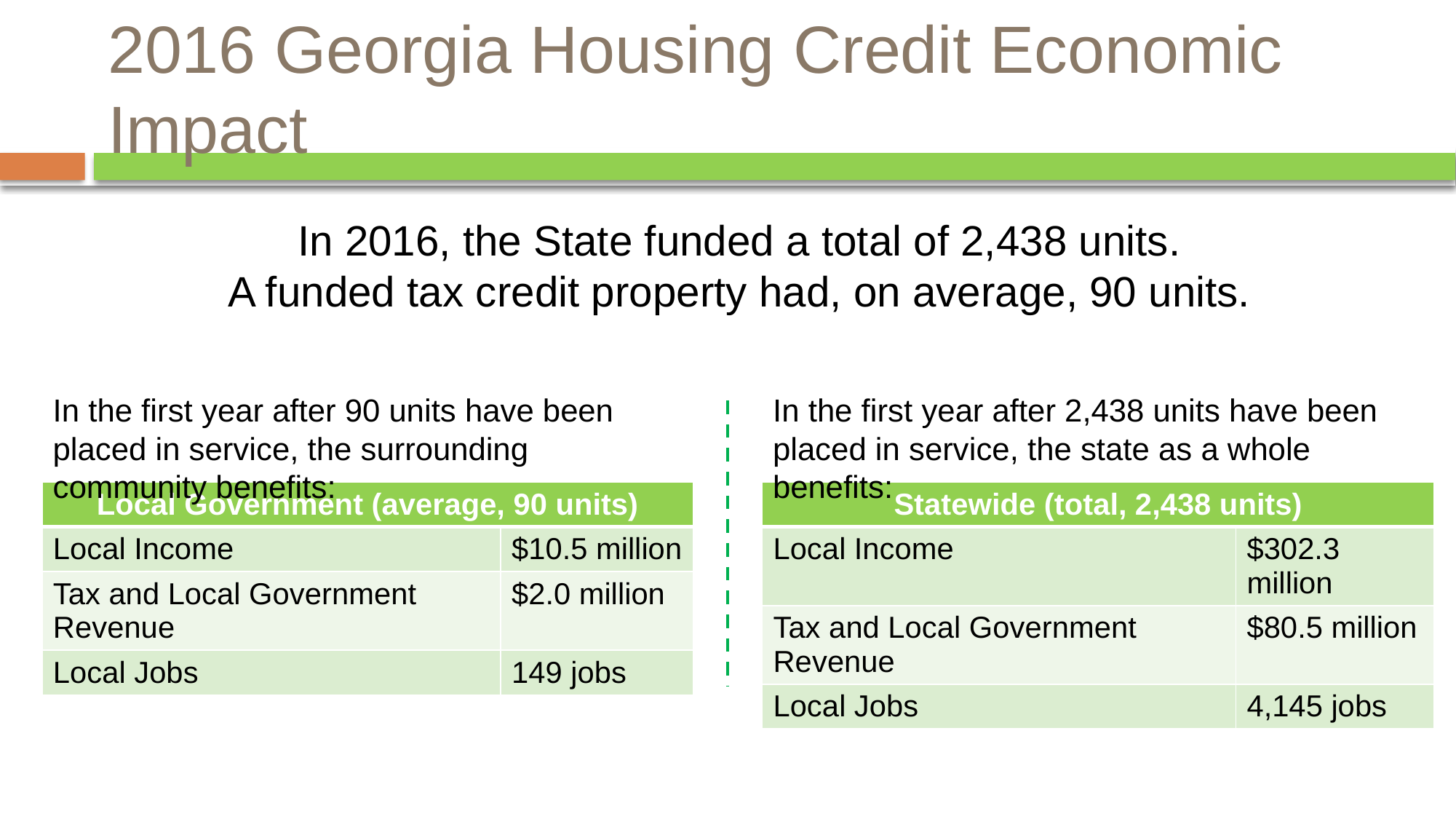

# 2016 Georgia Housing Credit Economic Impact
In 2016, the State funded a total of 2,438 units.
A funded tax credit property had, on average, 90 units.
In the first year after 90 units have been placed in service, the surrounding community benefits:
In the first year after 2,438 units have been placed in service, the state as a whole benefits:
| Local Government (average, 90 units) |  |
| --- | --- |
| Local Income | $10.5 million |
| Tax and Local Government Revenue | $2.0 million |
| Local Jobs | 149 jobs |
| Statewide (total, 2,438 units) |  |
| --- | --- |
| Local Income | $302.3 million |
| Tax and Local Government Revenue | $80.5 million |
| Local Jobs | 4,145 jobs |